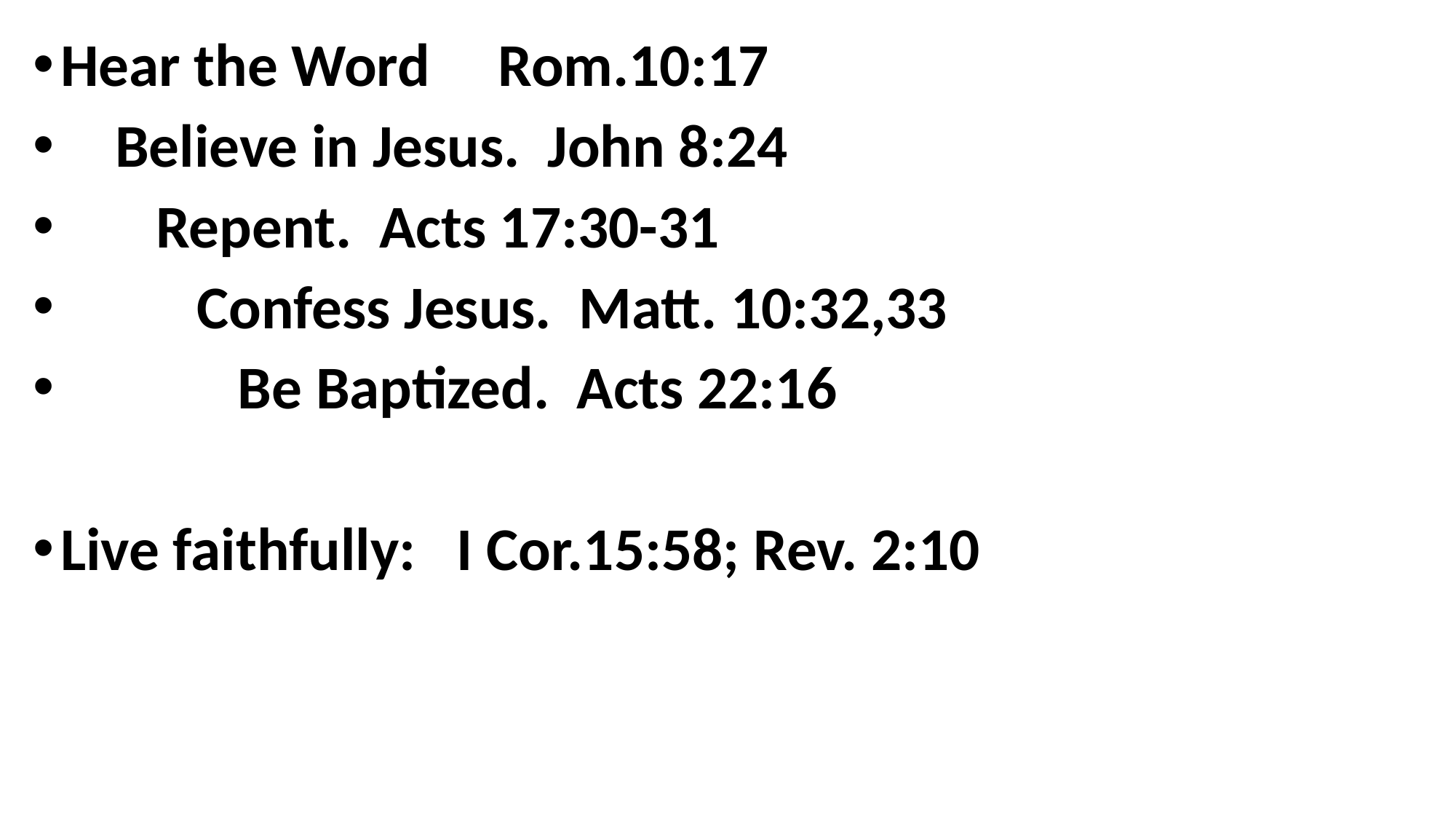

Hear the Word     Rom.10:17
    Believe in Jesus.  John 8:24
       Repent.  Acts 17:30-31
          Confess Jesus.  Matt. 10:32,33
             Be Baptized.  Acts 22:16

Live faithfully:   I Cor.15:58; Rev. 2:10